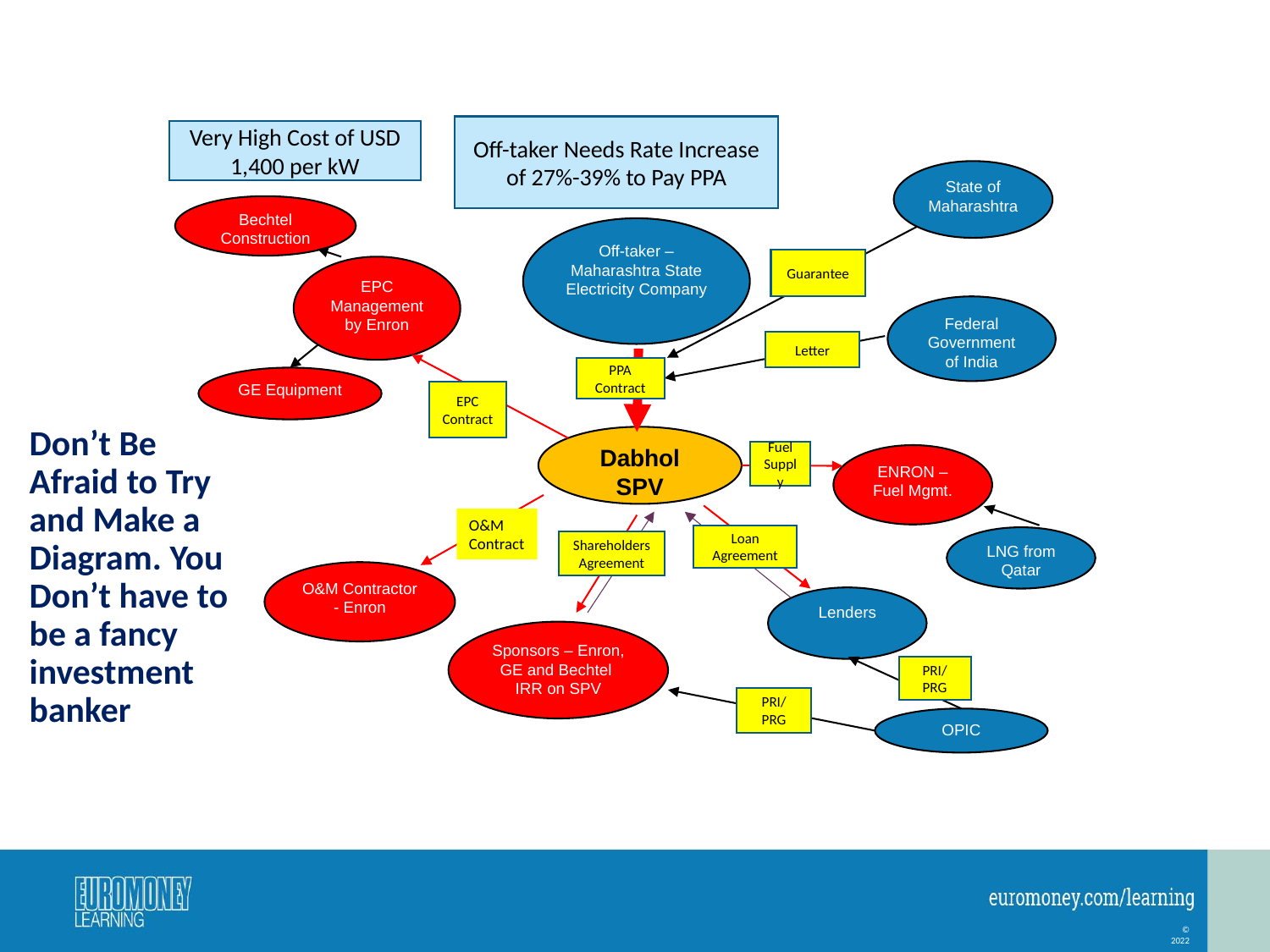

Off-taker Needs Rate Increase of 27%-39% to Pay PPA
Very High Cost of USD 1,400 per kW
State of Maharashtra
Bechtel Construction
Off-taker – Maharashtra State Electricity Company
Guarantee
EPC Management by Enron
Federal Government of India
Letter
PPA Contract
GE Equipment
EPC Contract
# Don’t Be Afraid to Try and Make a Diagram. You Don’t have to be a fancy investment banker
Dabhol SPV
Fuel Supply
ENRON – Fuel Mgmt.
O&M Contract
Loan Agreement
LNG from Qatar
Shareholders Agreement
O&M Contractor - Enron

Lenders
Sponsors – Enron, GE and Bechtel  IRR on SPV
PRI/PRG
PRI/PRG
OPIC